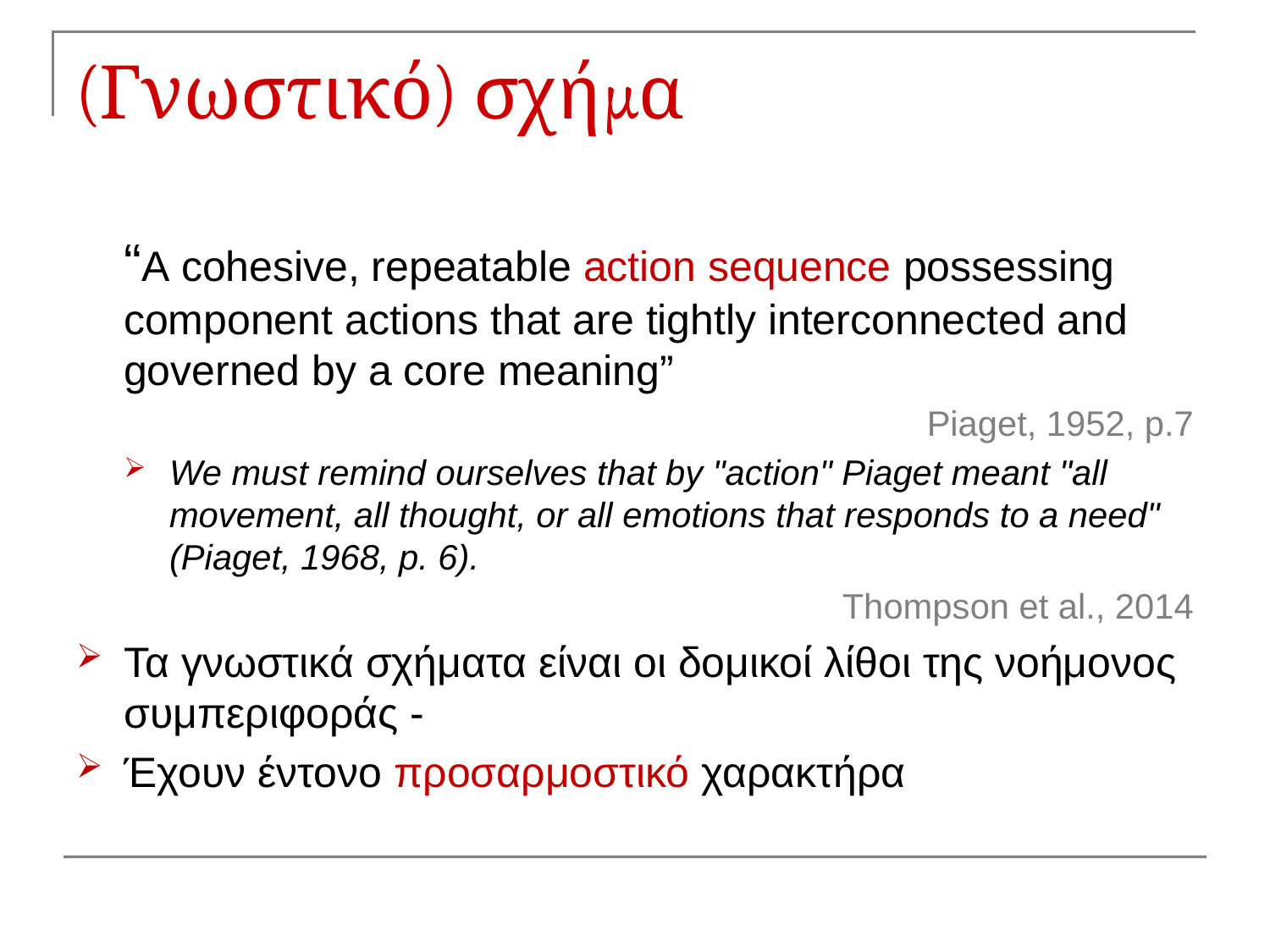

# (Γνωστικό) σχήμα
	“Α cohesive, repeatable action sequence possessing component actions that are tightly interconnected and governed by a core meaning”
Piaget, 1952, p.7
We must remind ourselves that by "action" Piaget meant "all movement, all thought, or all emotions that responds to a need" (Piaget, 1968, p. 6).
Thompson et al., 2014
Τα γνωστικά σχήματα είναι οι δομικοί λίθοι της νοήμονος συμπεριφοράς -
Έχουν έντονο προσαρμοστικό χαρακτήρα